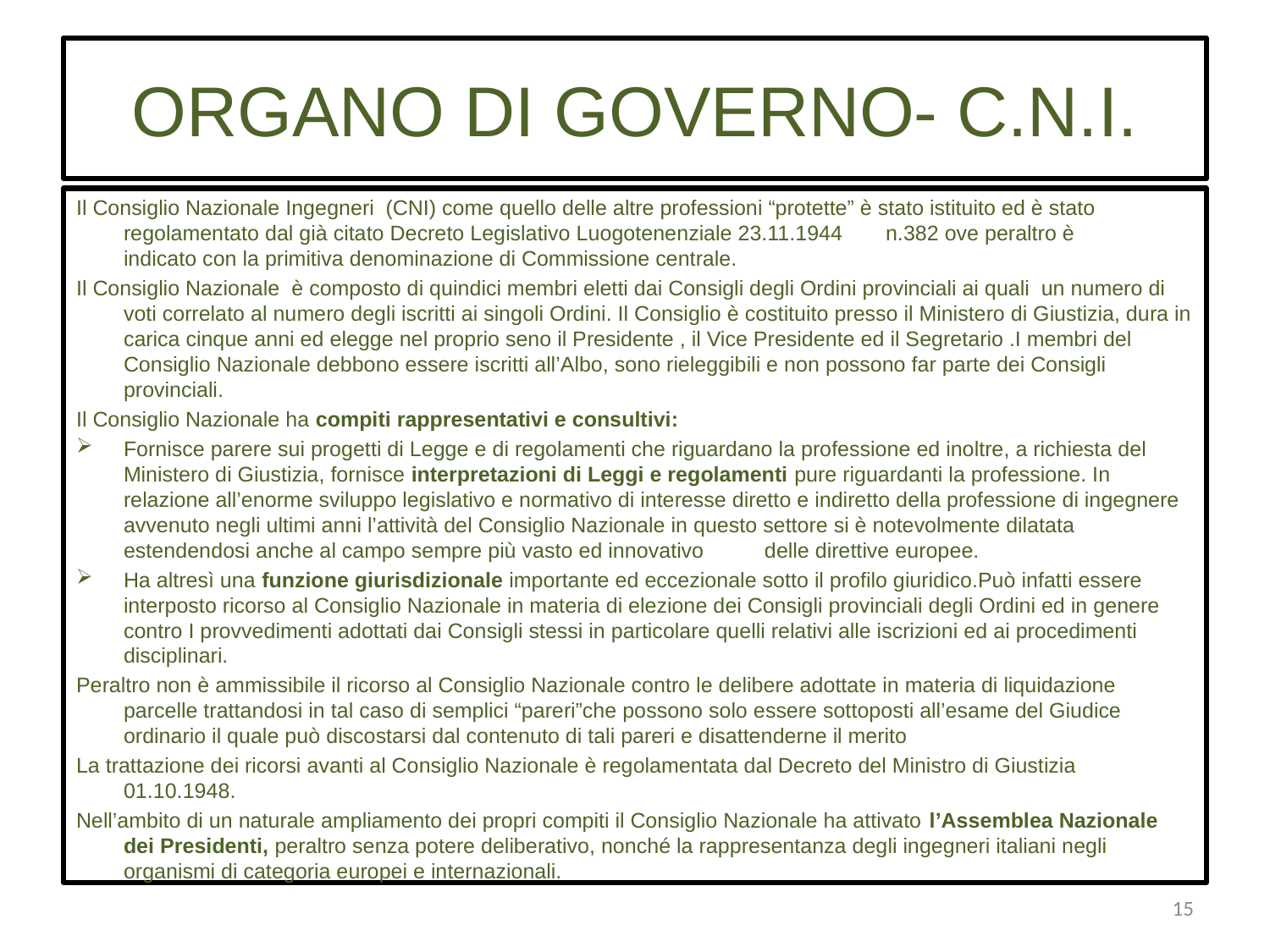

ORGANO DI GOVERNO- C.N.I.
Il Consiglio Nazionale Ingegneri  (CNI) come quello delle altre professioni “protette” è stato istituito ed è stato regolamentato dal già citato Decreto Legislativo Luogotenenziale 23.11.1944	n.382 ove peraltro è	 indicato con la primitiva denominazione di Commissione centrale.
Il Consiglio Nazionale  è composto di quindici membri eletti dai Consigli degli Ordini provinciali ai quali  un numero di voti correlato al numero degli iscritti ai singoli Ordini. Il Consiglio è costituito presso il Ministero di Giustizia, dura in carica cinque anni ed elegge nel proprio seno il Presidente , il Vice Presidente ed il Segretario .I membri del Consiglio Nazionale debbono essere iscritti all’Albo, sono rieleggibili e non possono far parte dei Consigli provinciali.
Il Consiglio Nazionale ha compiti rappresentativi e consultivi:
Fornisce parere sui progetti di Legge e di regolamenti che riguardano la professione ed inoltre, a richiesta del Ministero di Giustizia, fornisce interpretazioni di Leggi e regolamenti pure riguardanti la professione. In relazione all’enorme sviluppo legislativo e normativo di interesse diretto e indiretto della professione di ingegnere avvenuto negli ultimi anni l’attività del Consiglio Nazionale in questo settore si è notevolmente dilatata estendendosi anche al campo sempre più vasto ed innovativo	 delle direttive europee.
Ha altresì una funzione giurisdizionale importante ed eccezionale sotto il profilo giuridico.Può infatti essere interposto ricorso al Consiglio Nazionale in materia di elezione dei Consigli provinciali degli Ordini ed in genere contro I provvedimenti adottati dai Consigli stessi in particolare quelli relativi alle iscrizioni ed ai procedimenti disciplinari.
Peraltro non è ammissibile il ricorso al Consiglio Nazionale contro le delibere adottate in materia di liquidazione parcelle trattandosi in tal caso di semplici “pareri”che possono solo essere sottoposti all’esame del Giudice ordinario il quale può discostarsi dal contenuto di tali pareri e disattenderne il merito
La trattazione dei ricorsi avanti al Consiglio Nazionale è regolamentata dal Decreto del Ministro di Giustizia 01.10.1948.
Nell’ambito di un naturale ampliamento dei propri compiti il Consiglio Nazionale ha attivato l’Assemblea Nazionale dei Presidenti, peraltro senza potere deliberativo, nonché la rappresentanza degli ingegneri italiani negli organismi di categoria europei e internazionali.

15